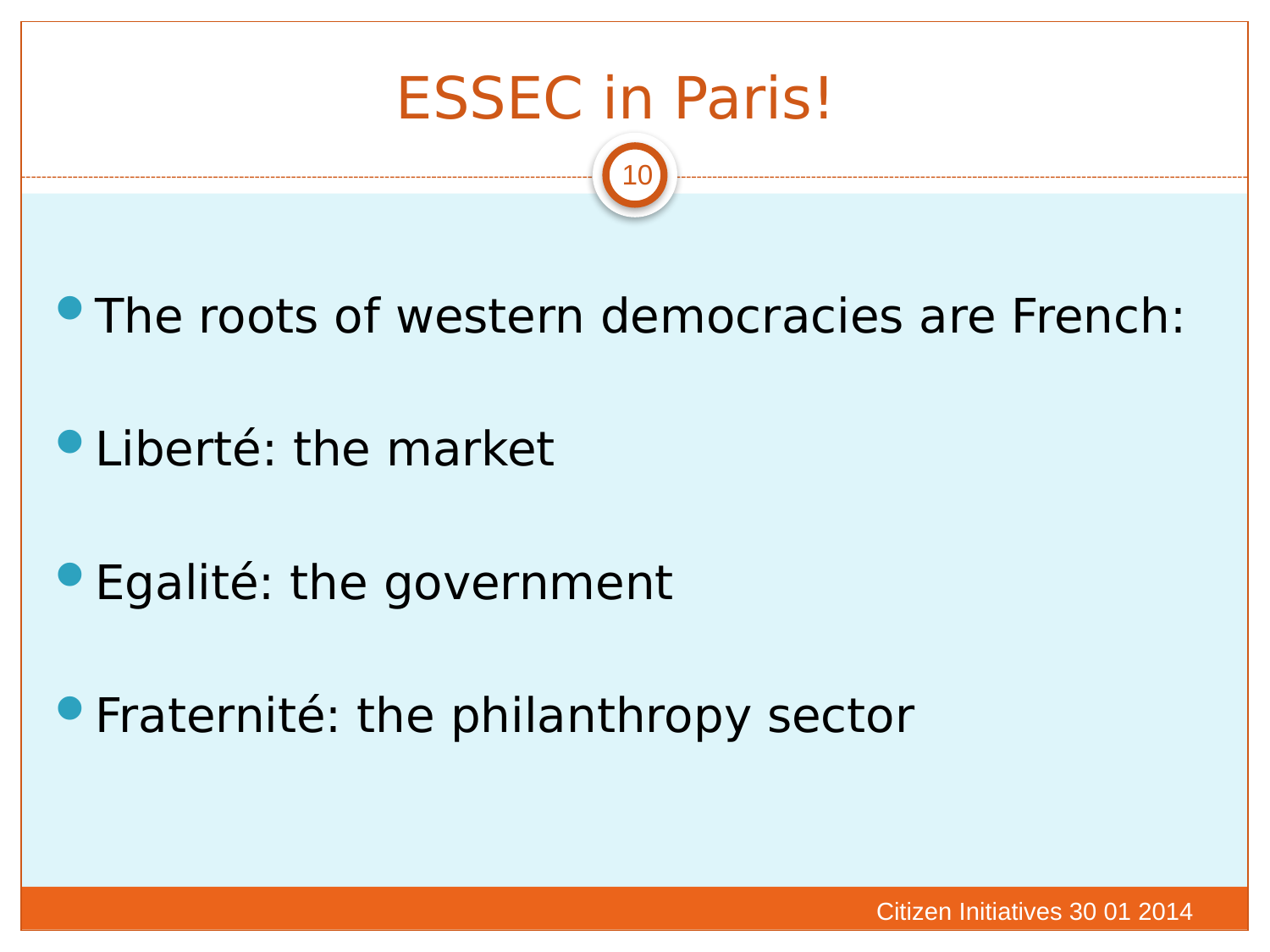

# ESSEC in Paris!
10

The roots of western democracies are French:

Liberté: the market

Egalité: the government

Fraternité: the philanthropy sector

Citizen Initiatives 30 01 2014